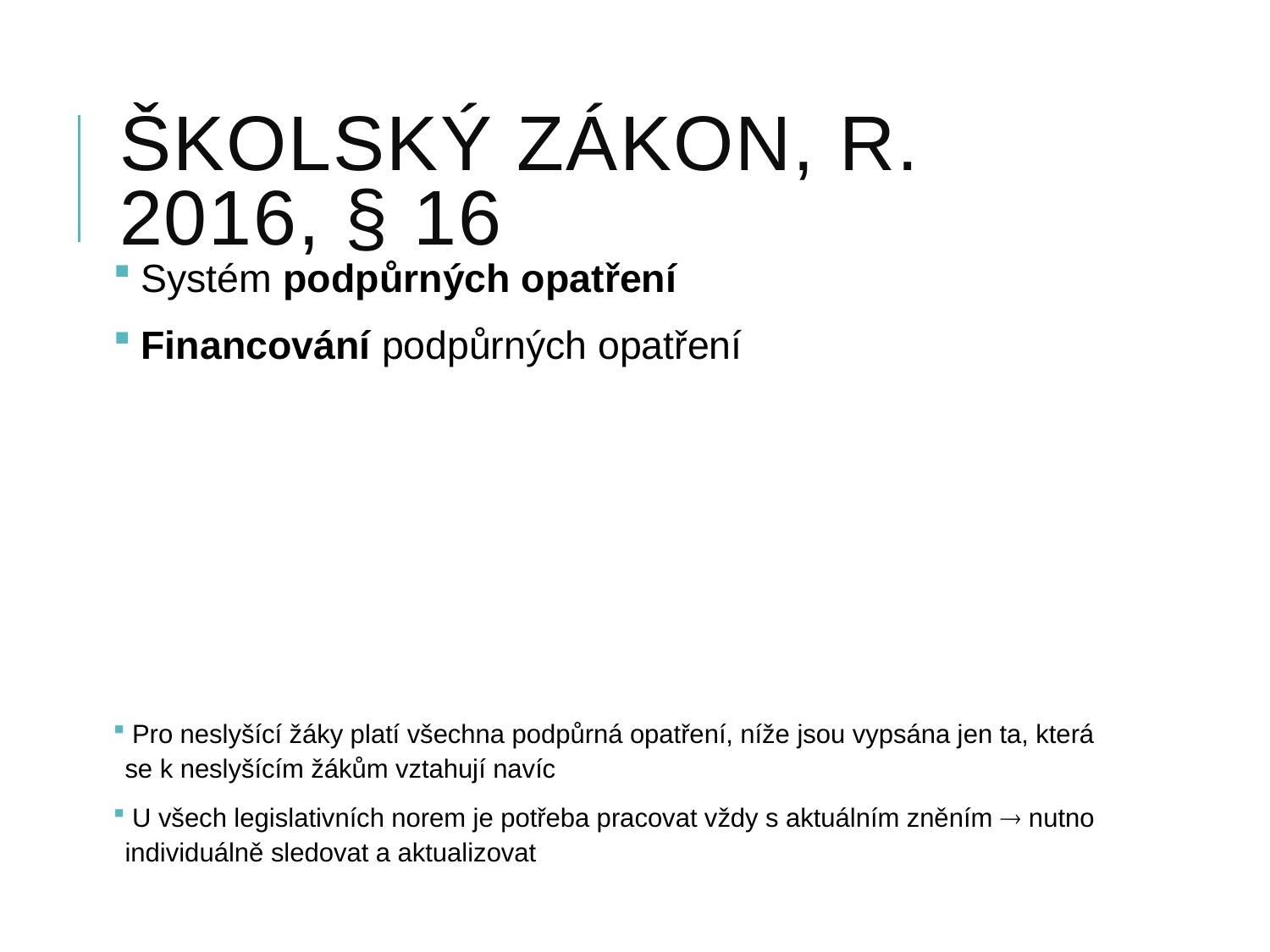

# Školský zákon, r. 2016, § 16
 Systém podpůrných opatření
 Financování podpůrných opatření

 Pro neslyšící žáky platí všechna podpůrná opatření, níže jsou vypsána jen ta, která se k neslyšícím žákům vztahují navíc
 U všech legislativních norem je potřeba pracovat vždy s aktuálním zněním → nutno individuálně sledovat a aktualizovat